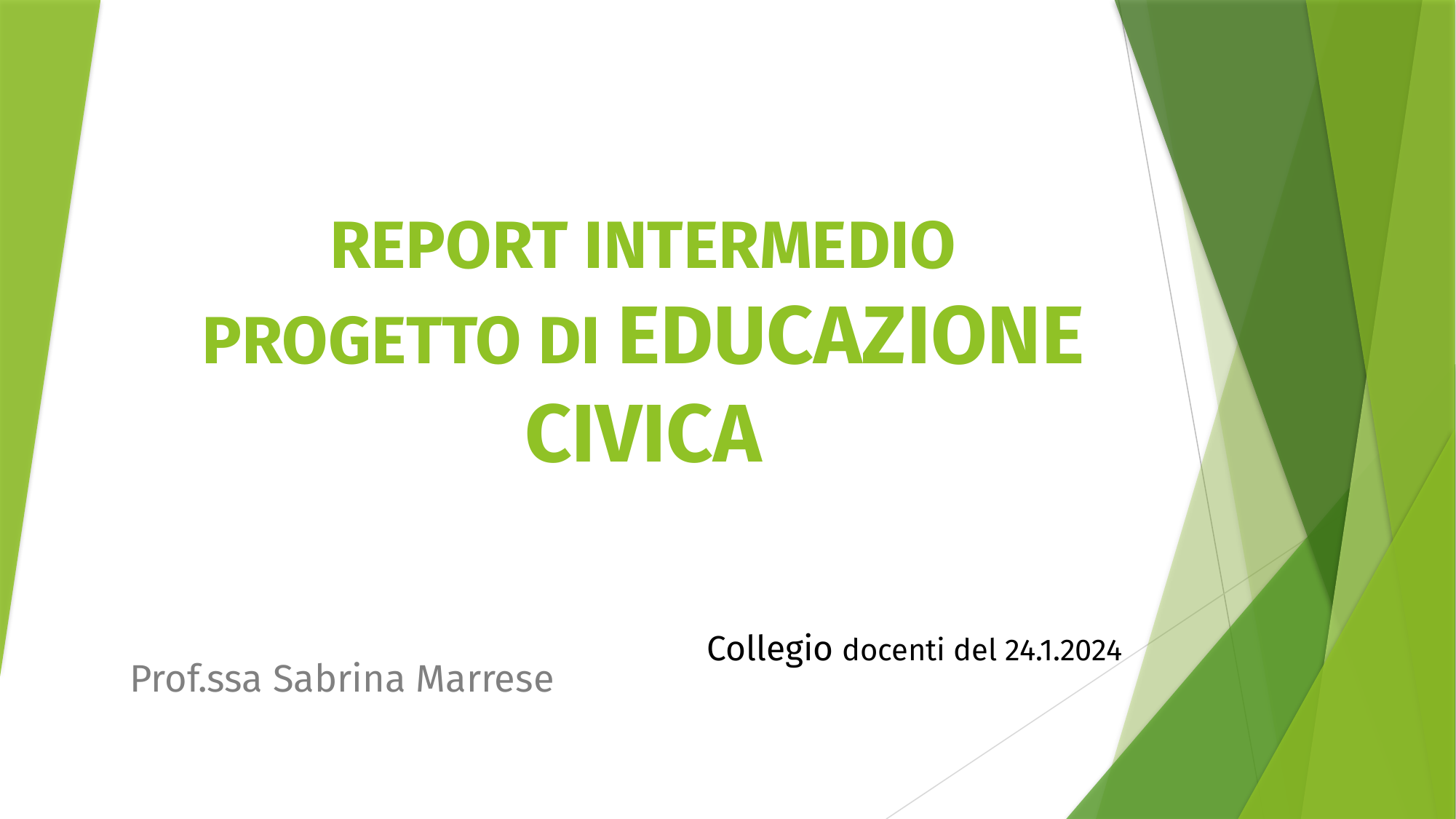

# REPORT INTERMEDIO PROGETTO DI EDUCAZIONE CIVICA

Prof.ssa Sabrina Marrese
Collegio docenti del 24.1.2024